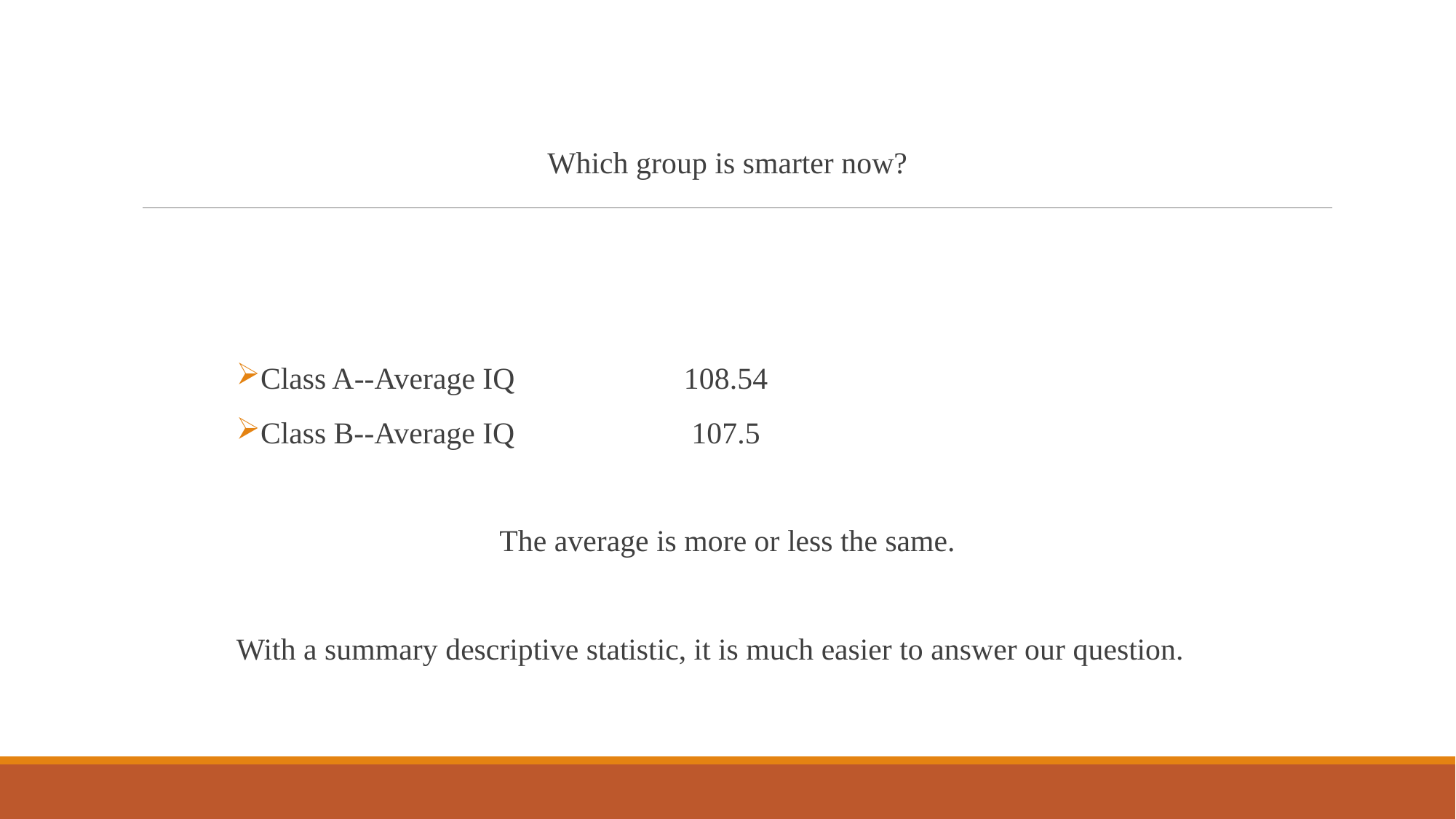

Which group is smarter now?

Class A--Average IQ		108.54
Class B--Average IQ		 107.5

The average is more or less the same.

With a summary descriptive statistic, it is much easier to answer our question.